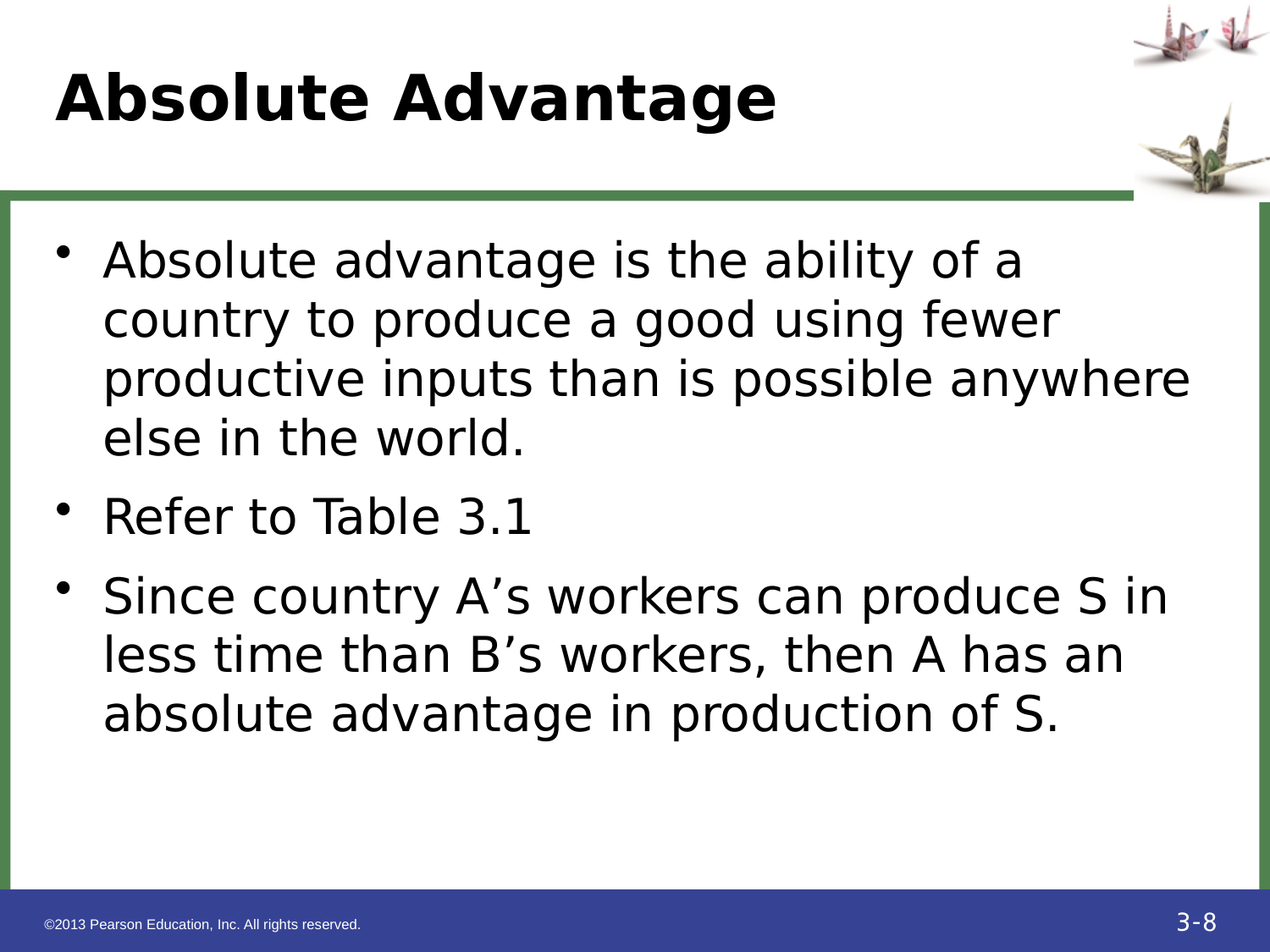

Absolute advantage is the ability of a country to produce a good using fewer productive inputs than is possible anywhere else in the world.
Refer to Table 3.1
Since country A’s workers can produce S in less time than B’s workers, then A has an absolute advantage in production of S.
Absolute Advantage